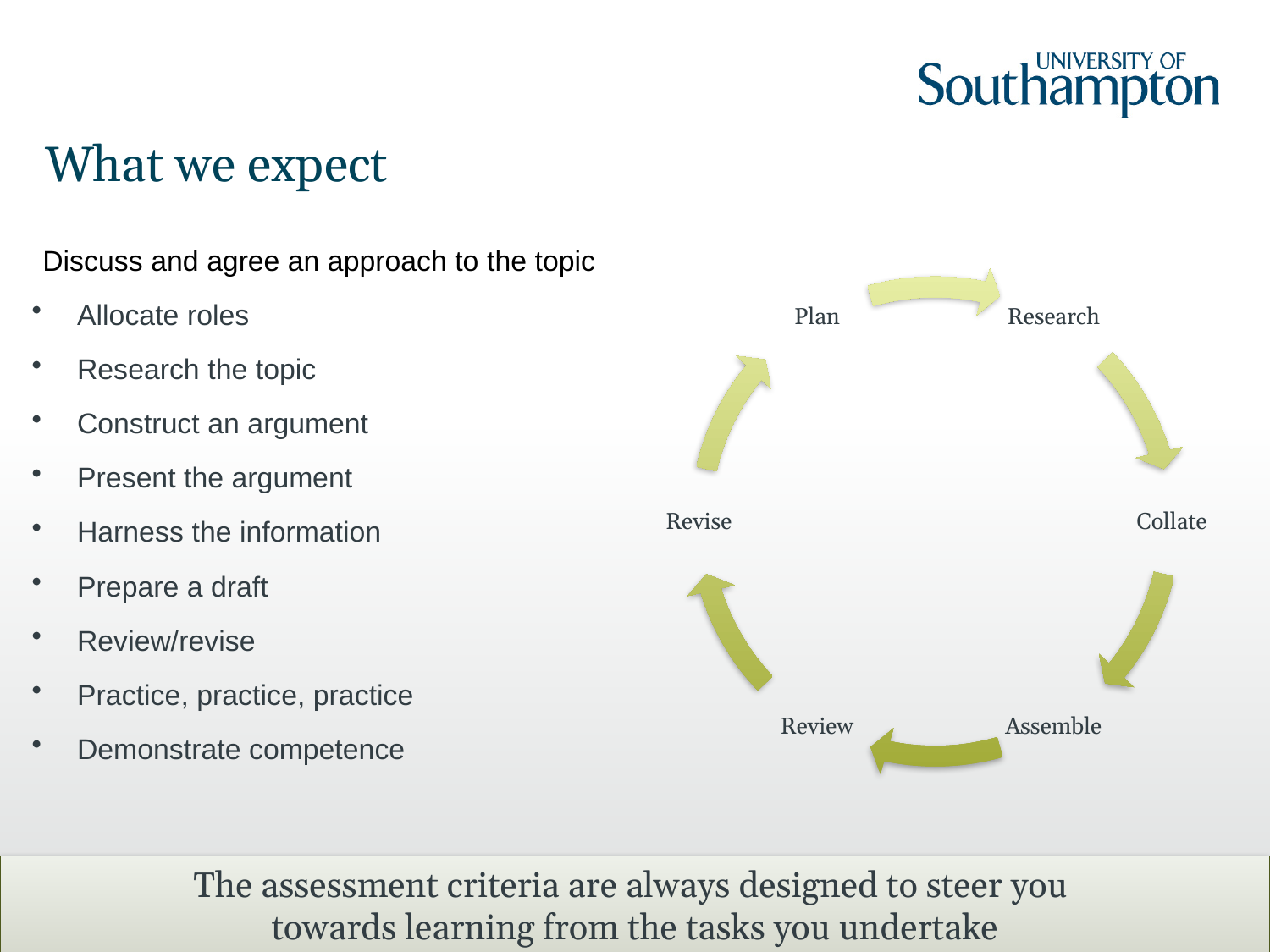

# What we expect
Discuss and agree an approach to the topic
Allocate roles
Research the topic
Construct an argument
Present the argument
Harness the information
Prepare a draft
Review/revise
Practice, practice, practice
Demonstrate competence
Research
Collate
Assemble
Review
Revise
Plan
The assessment criteria are always designed to steer you
towards learning from the tasks you undertake